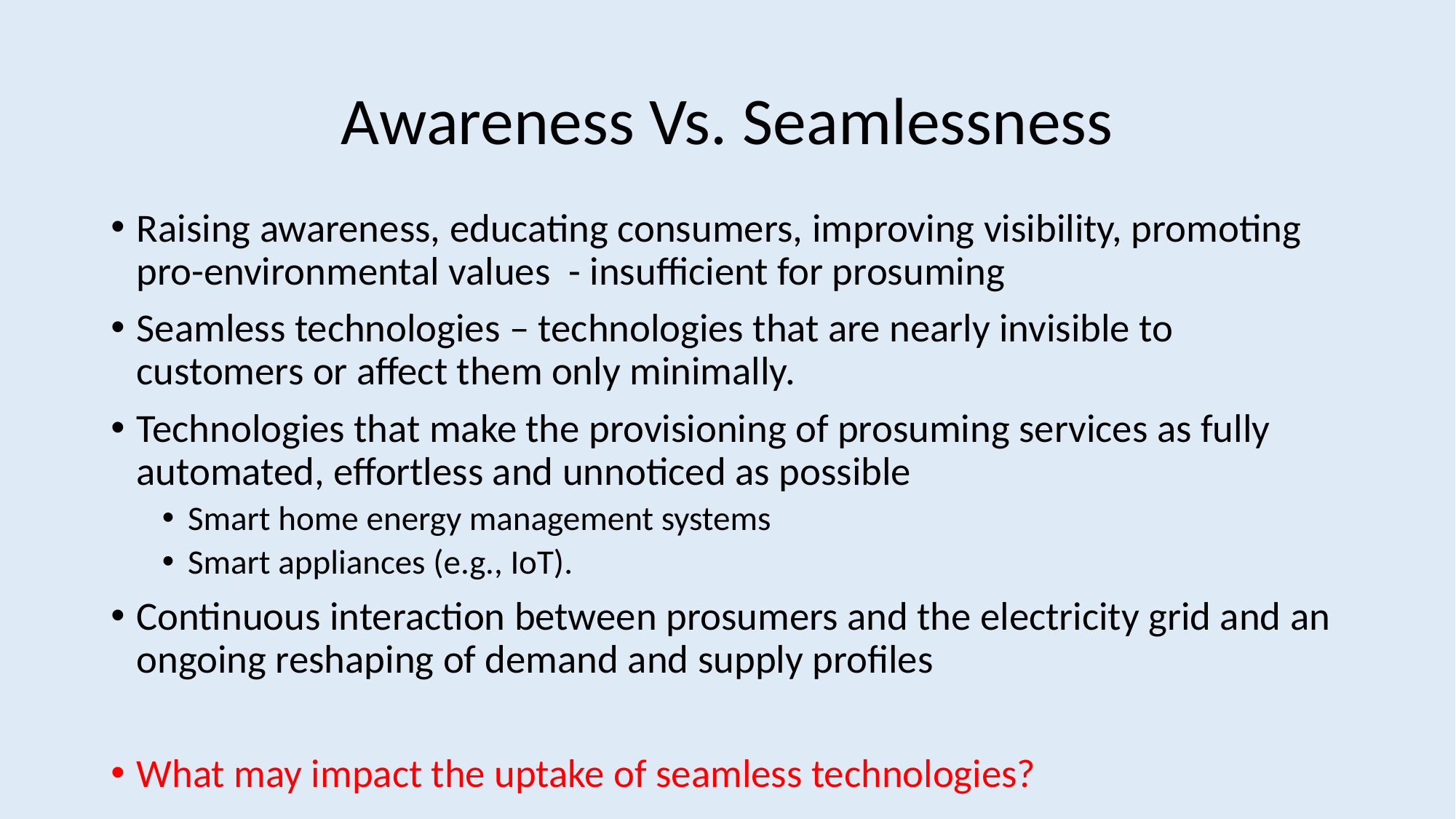

# Awareness Vs. Seamlessness
Raising awareness, educating consumers, improving visibility, promoting pro-environmental values  - insufficient for prosuming
Seamless technologies – technologies that are nearly invisible to customers or affect them only minimally.
Technologies that make the provisioning of prosuming services as fully automated, effortless and unnoticed as possible
Smart home energy management systems
Smart appliances (e.g., IoT).
Continuous interaction between prosumers and the electricity grid and an ongoing reshaping of demand and supply profiles

What may impact the uptake of seamless technologies?